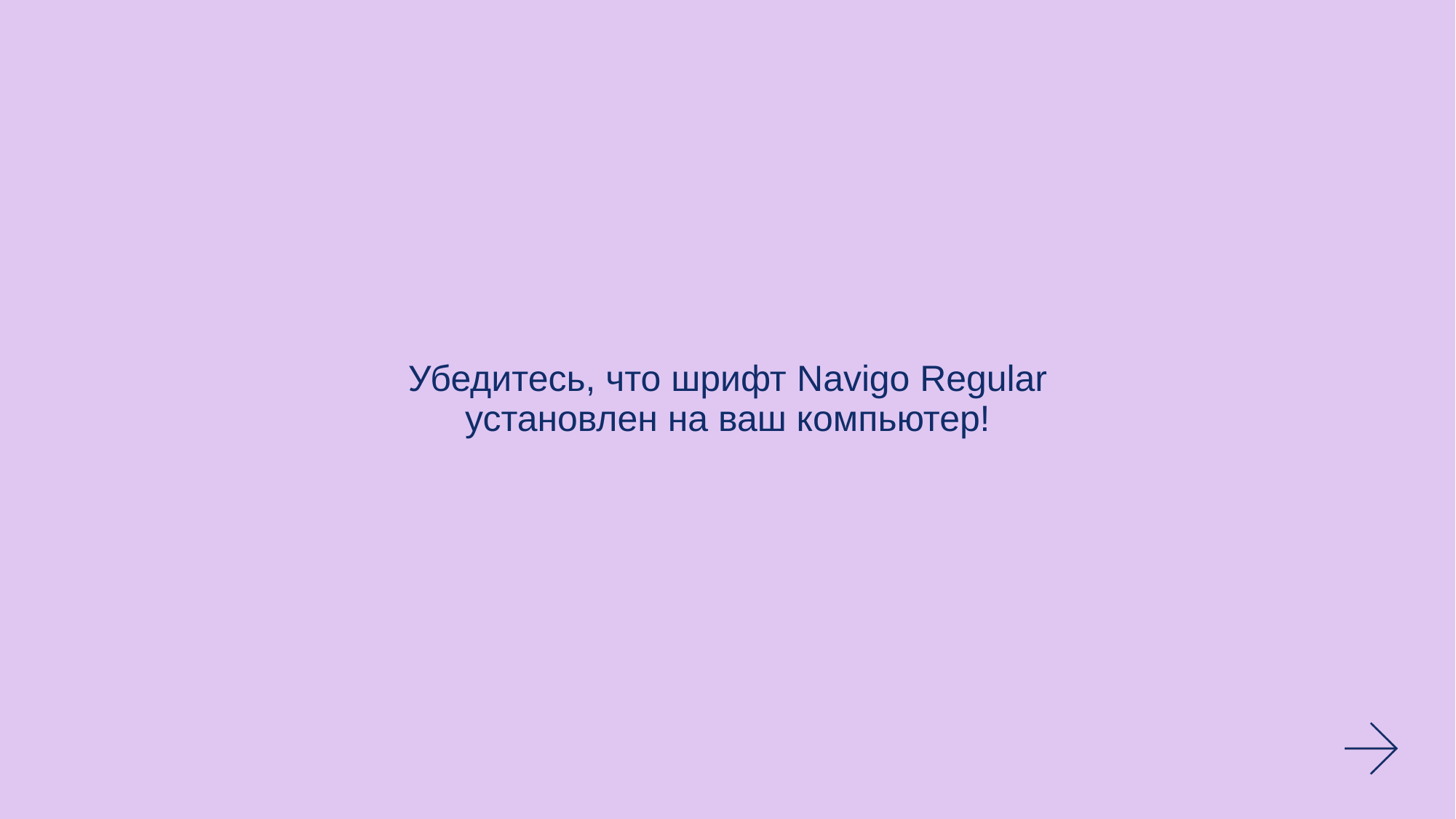

Убедитесь, что шрифт Navigo Regular установлен на ваш компьютер!